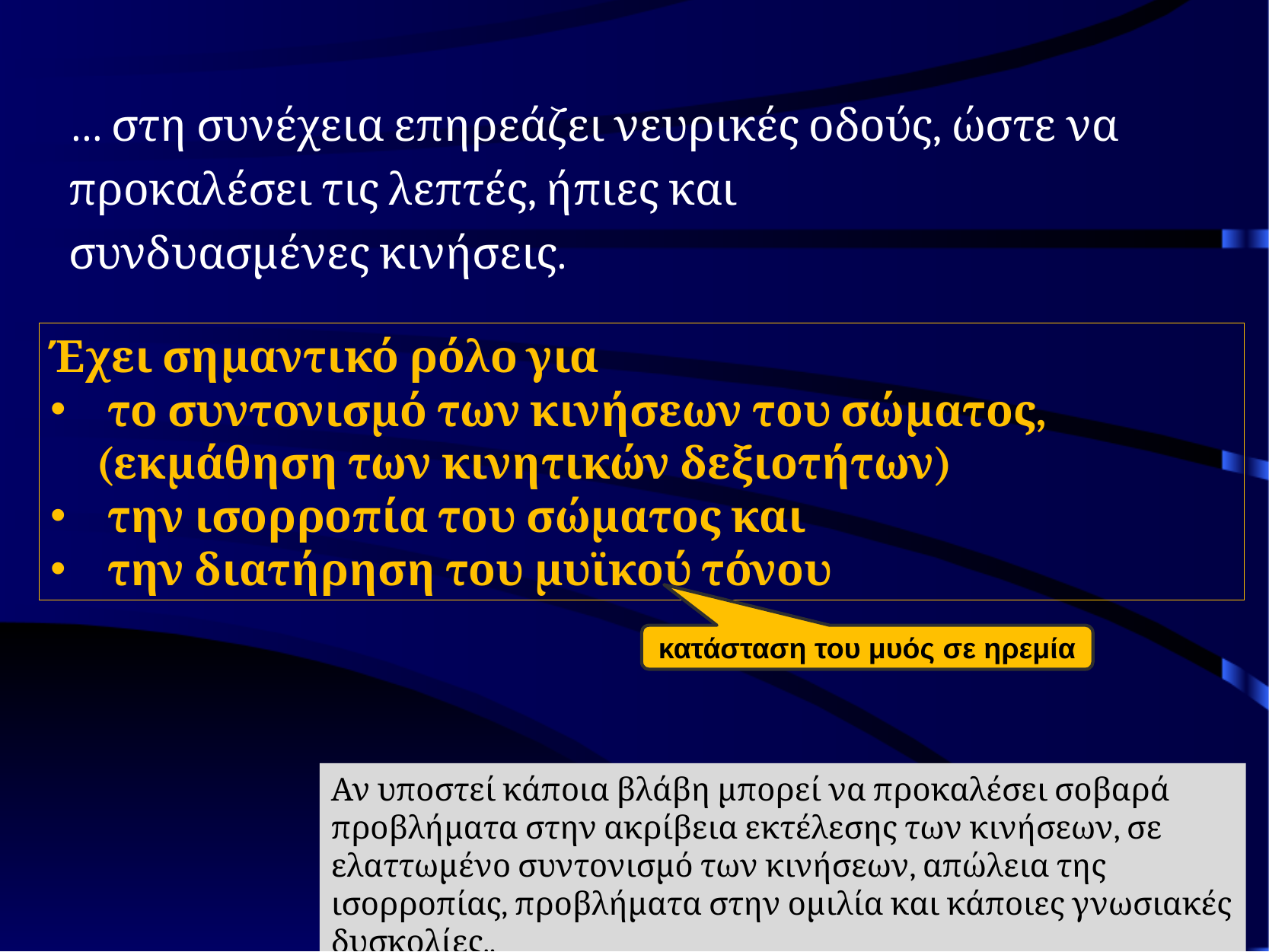

… στη συνέχεια επηρεάζει νευρικές οδούς, ώστε να προκαλέσει τις λεπτές, ήπιες και συνδυασμένες κινήσεις.
Έχει σημαντικό ρόλο για
το συντονισμό των κινήσεων του σώματος,
(εκμάθηση των κινητικών δεξιοτήτων)
την ισορροπία του σώματος και
την διατήρηση του μυϊκού τόνου
κατάσταση του μυός σε ηρεμία
Αν υποστεί κάποια βλάβη μπορεί να προκαλέσει σοβαρά προβλήματα στην ακρίβεια εκτέλεσης των κινήσεων, σε ελαττωμένο συντονισμό των κινήσεων, απώλεια της ισορροπίας, προβλήματα στην ομιλία και κάποιες γνωσιακές δυσκολίες..